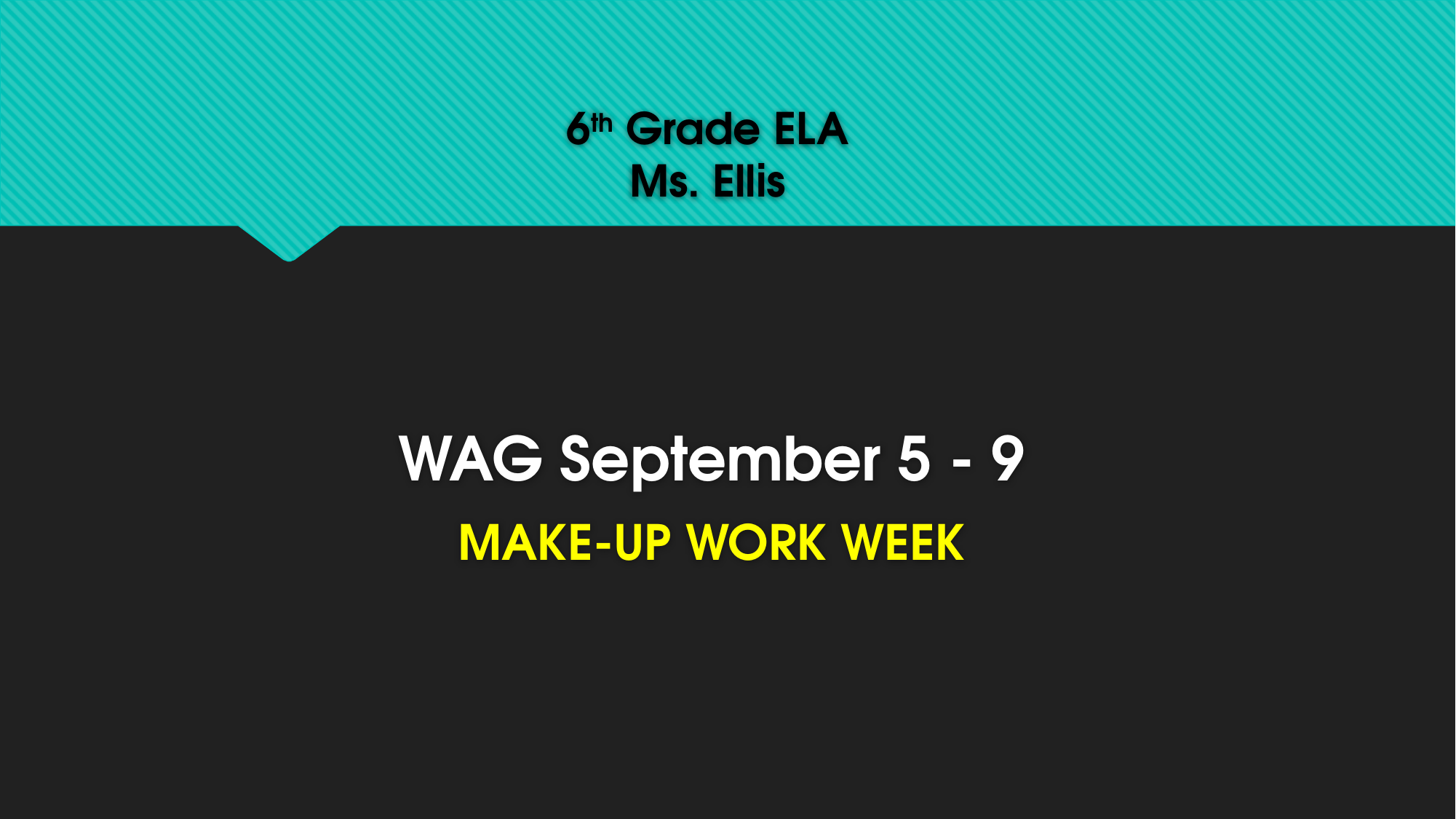

# 6th Grade ELA Ms. Ellis
WAG September 5 - 9
MAKE-UP WORK WEEK